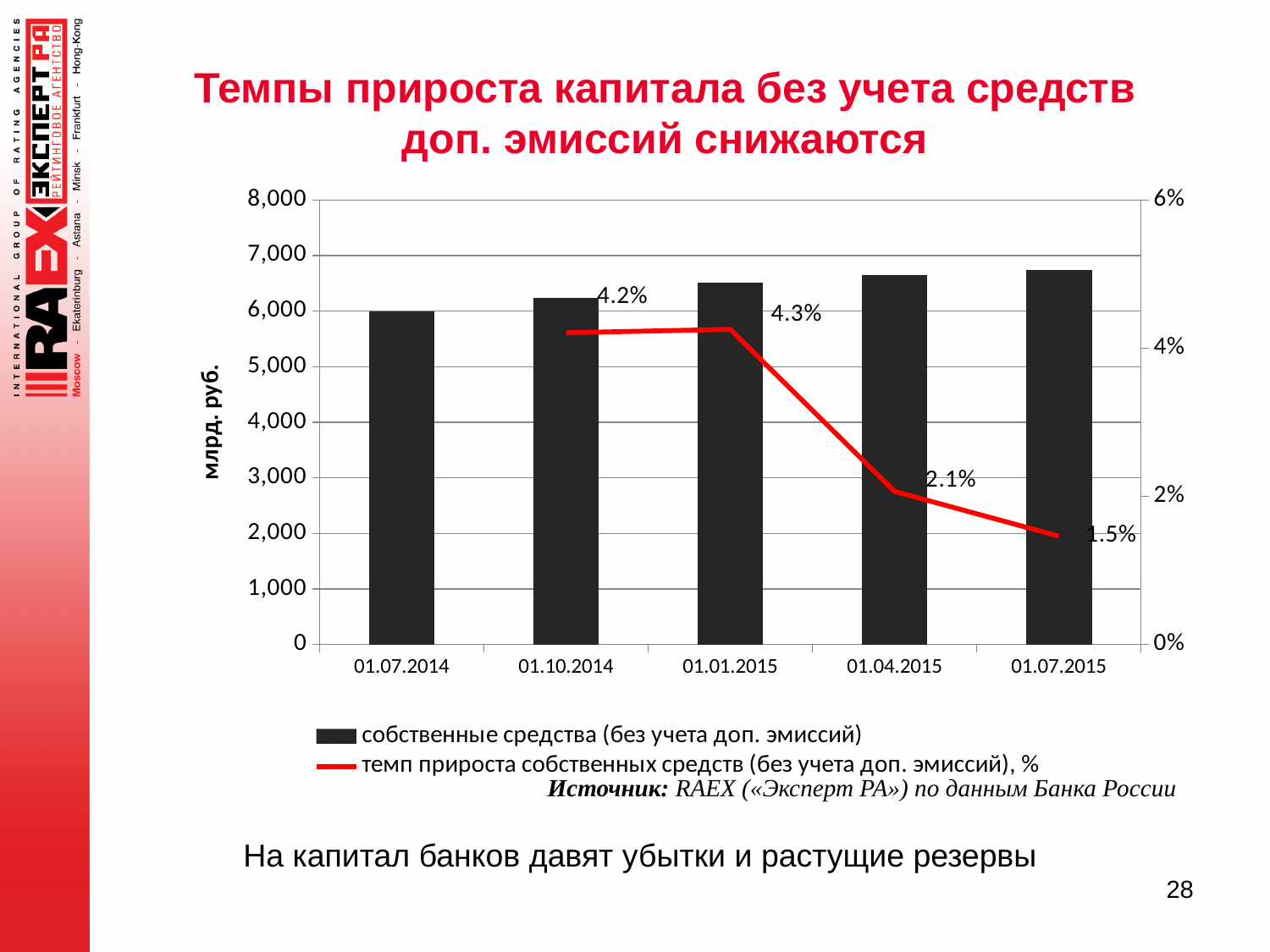

# Темпы прироста капитала без учета средств доп. эмиссий снижаются

### Chart

| Category | собственные средства (без учета доп. эмиссий) | темп прироста собственных средств (без учета доп. эмиссий), % |
|---|---|---|
| 01.07.2014 | 5989.6 | None |
| 01.10.2014 | 6241.6 | 0.042072926405769984 |
| 01.01.2015 | 6507.099999999999 | 0.042537169956421206 |
| 01.04.2015 | 6641.5 | 0.020654362158258 |
| 01.07.2015 | 6738.599999999999 | 0.014620191221862422 |
Источник: RAEX («Эксперт РА») по данным Банка России
На капитал банков давят убытки и растущие резервы
28